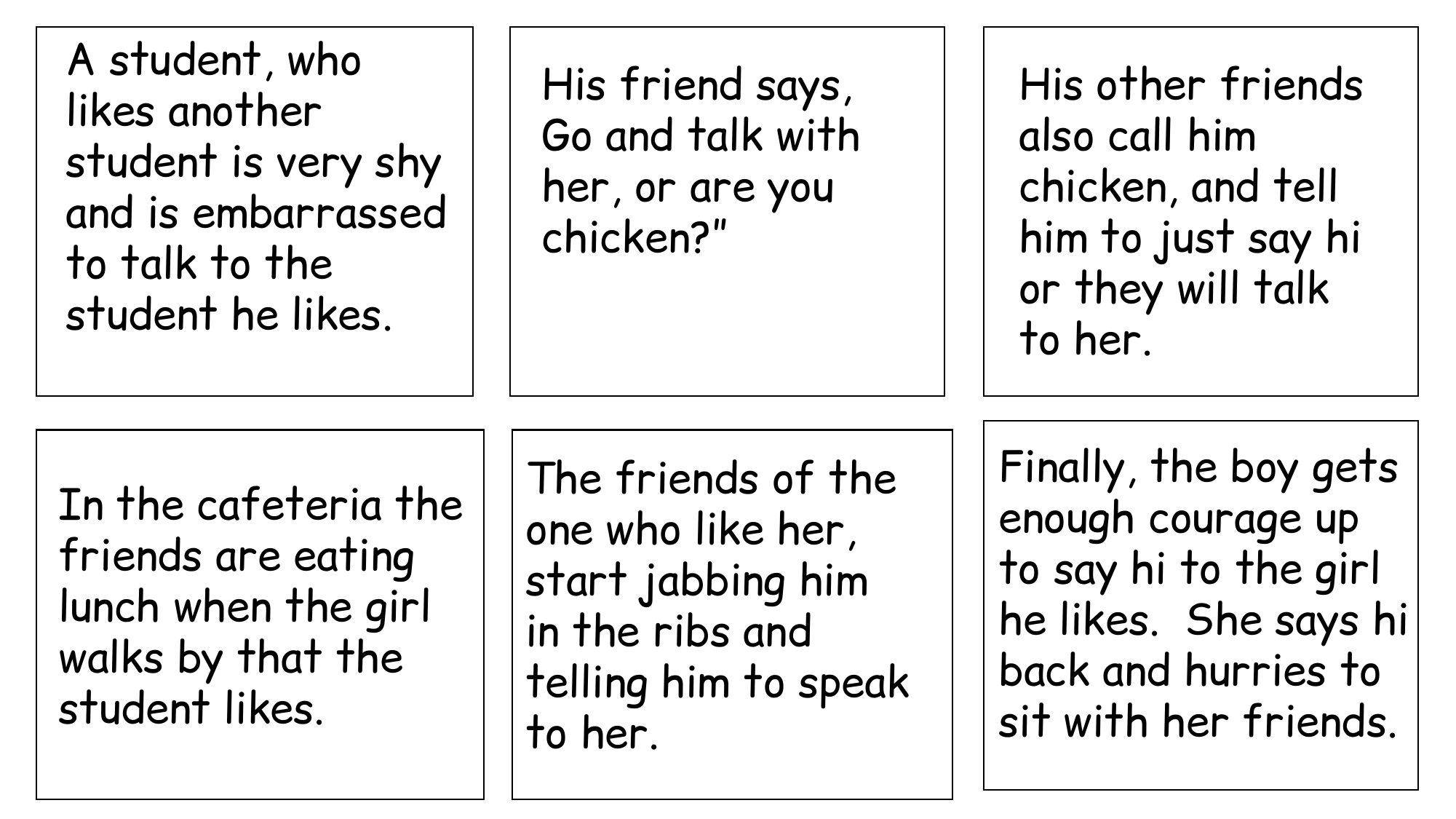

A student, who likes another student is very shy and is embarrassed to talk to the student he likes.

His friend says, Go and talk with her, or are you chicken?”
His other friends also call him chicken, and tell him to just say hi or they will talk to her.

Finally, the boy gets enough courage up to say hi to the girl he likes.  She says hi back and hurries to sit with her friends.
The friends of the one who like her, start jabbing him in the ribs and telling him to speak to her.
In the cafeteria the friends are eating lunch when the girl walks by that the student likes.